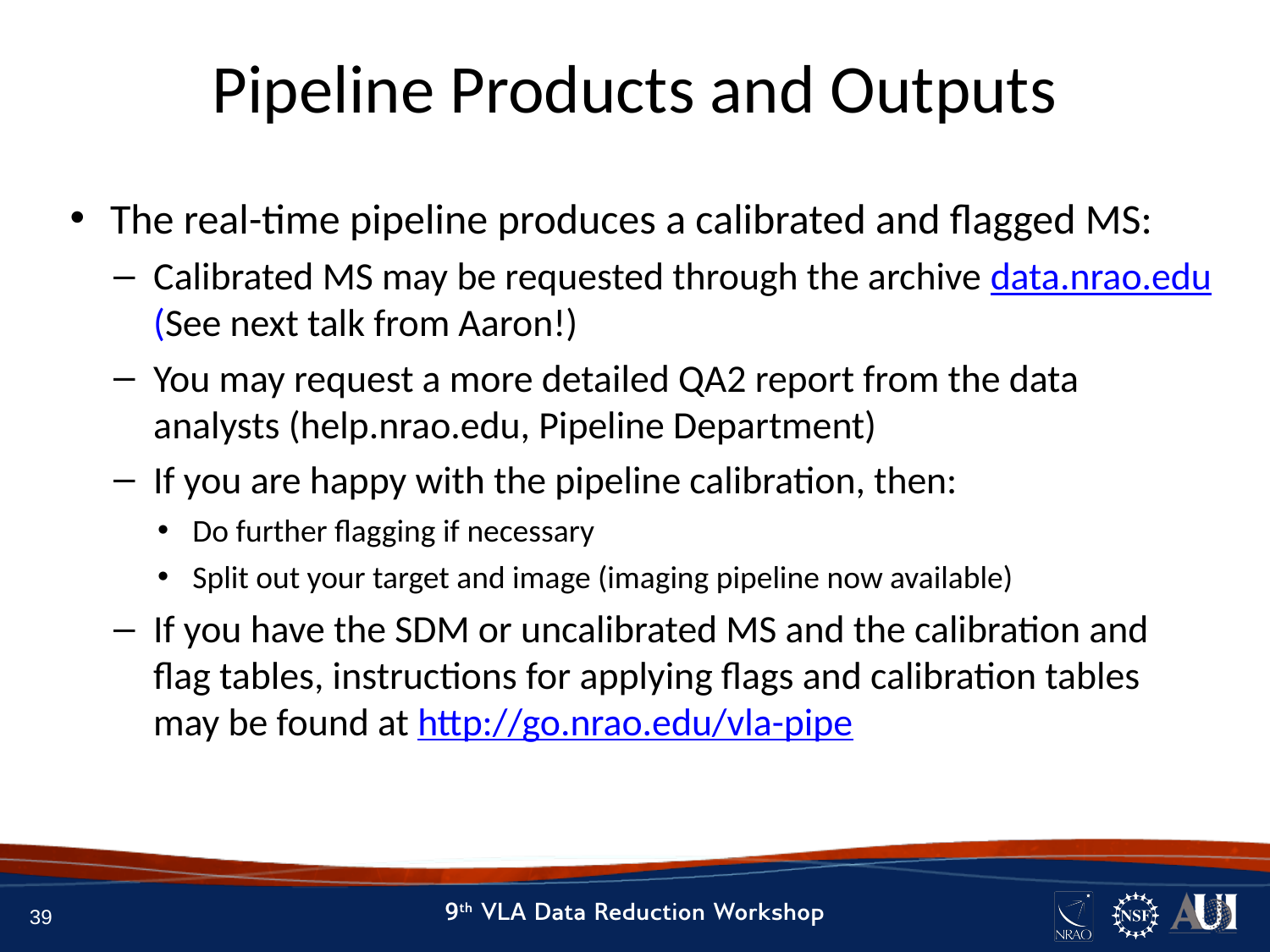

# Pipeline Products and Outputs
The real-time pipeline produces a calibrated and flagged MS:
Calibrated MS may be requested through the archive data.nrao.edu (See next talk from Aaron!)
You may request a more detailed QA2 report from the data analysts (help.nrao.edu, Pipeline Department)
If you are happy with the pipeline calibration, then:
Do further flagging if necessary
Split out your target and image (imaging pipeline now available)
If you have the SDM or uncalibrated MS and the calibration and flag tables, instructions for applying flags and calibration tables may be found at http://go.nrao.edu/vla-pipe
39